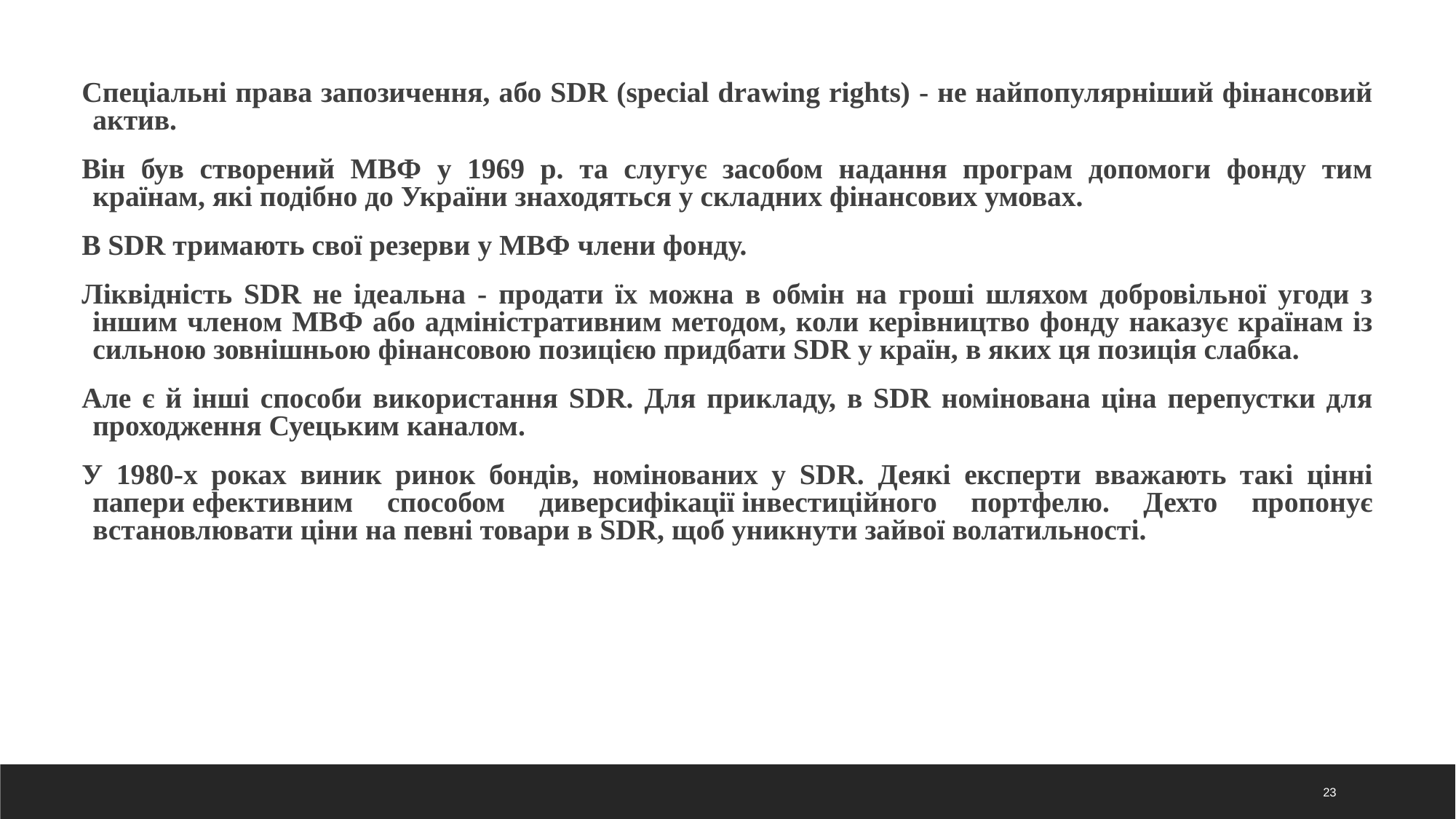

Спеціальні права запозичення, або SDR (special drawing rights) - не найпопулярніший фінансовий актив.
Він був створений МВФ у 1969 р. та слугує засобом надання програм допомоги фонду тим країнам, які подібно до України знаходяться у складних фінансових умовах.
В SDR тримають свої резерви у МВФ члени фонду.
Ліквідність SDR не ідеальна - продати їх можна в обмін на гроші шляхом добровільної угоди з іншим членом МВФ або адміністративним методом, коли керівництво фонду наказує країнам із сильною зовнішньою фінансовою позицією придбати SDR у країн, в яких ця позиція слабка.
Але є й інші способи використання SDR. Для прикладу, в SDR номінована ціна перепустки для проходження Суецьким каналом.
У 1980-х роках виник ринок бондів, номінованих у SDR. Деякі експерти вважають такі цінні папери ефективним способом диверсифікації інвестиційного портфелю. Дехто пропонує встановлювати ціни на певні товари в SDR, щоб уникнути зайвої волатильності.
23